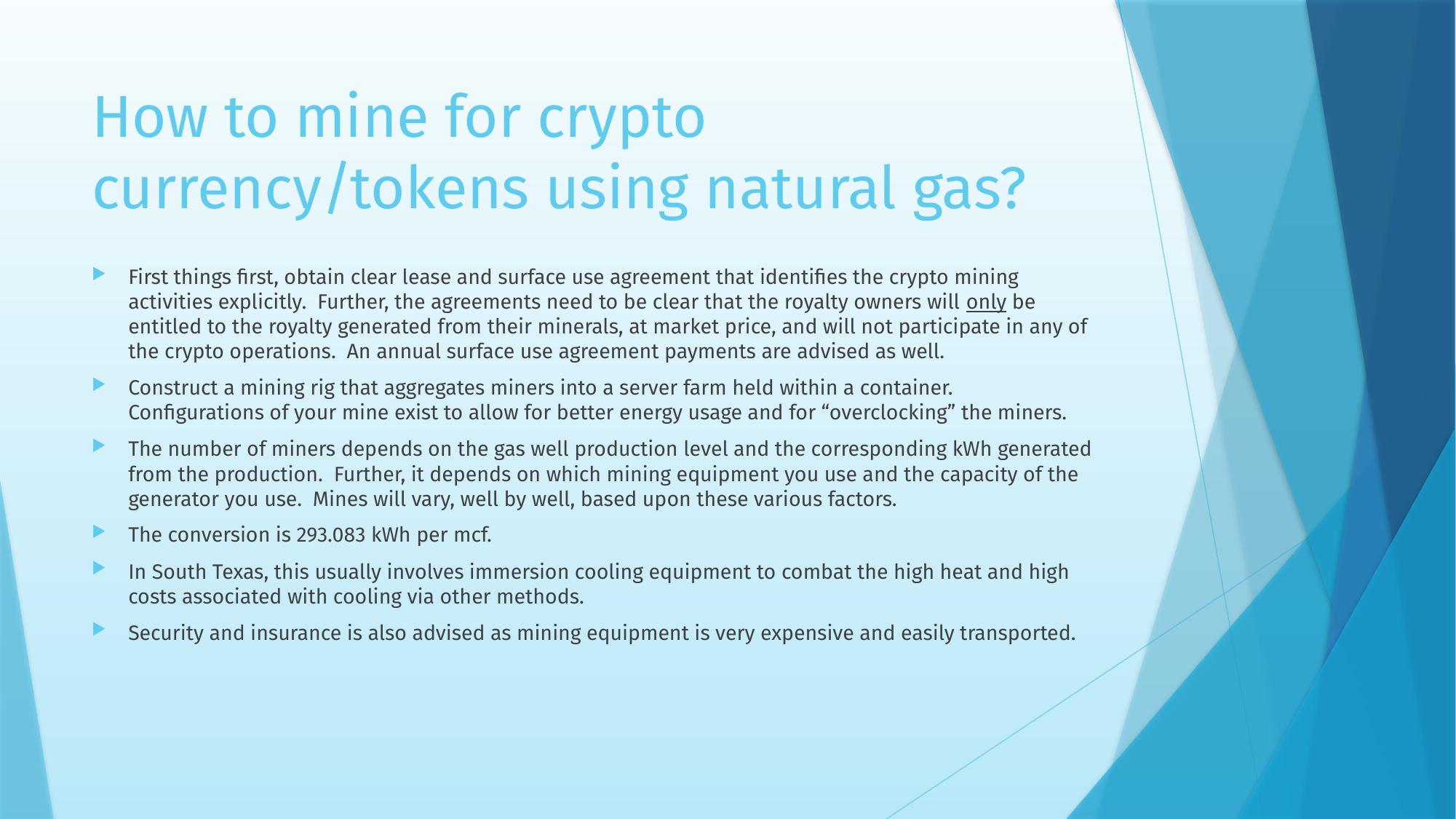

# How to mine for crypto currency/tokens using natural gas?
First things first, obtain clear lease and surface use agreement that identifies the crypto mining activities explicitly.  Further, the agreements need to be clear that the royalty owners will only be entitled to the royalty generated from their minerals, at market price, and will not participate in any of the crypto operations.  An annual surface use agreement payments are advised as well.
Construct a mining rig that aggregates miners into a server farm held within a container.  Configurations of your mine exist to allow for better energy usage and for “overclocking” the miners.
The number of miners depends on the gas well production level and the corresponding kWh generated from the production.  Further, it depends on which mining equipment you use and the capacity of the generator you use.  Mines will vary, well by well, based upon these various factors.
The conversion is 293.083 kWh per mcf.
In South Texas, this usually involves immersion cooling equipment to combat the high heat and high costs associated with cooling via other methods.
Security and insurance is also advised as mining equipment is very expensive and easily transported.